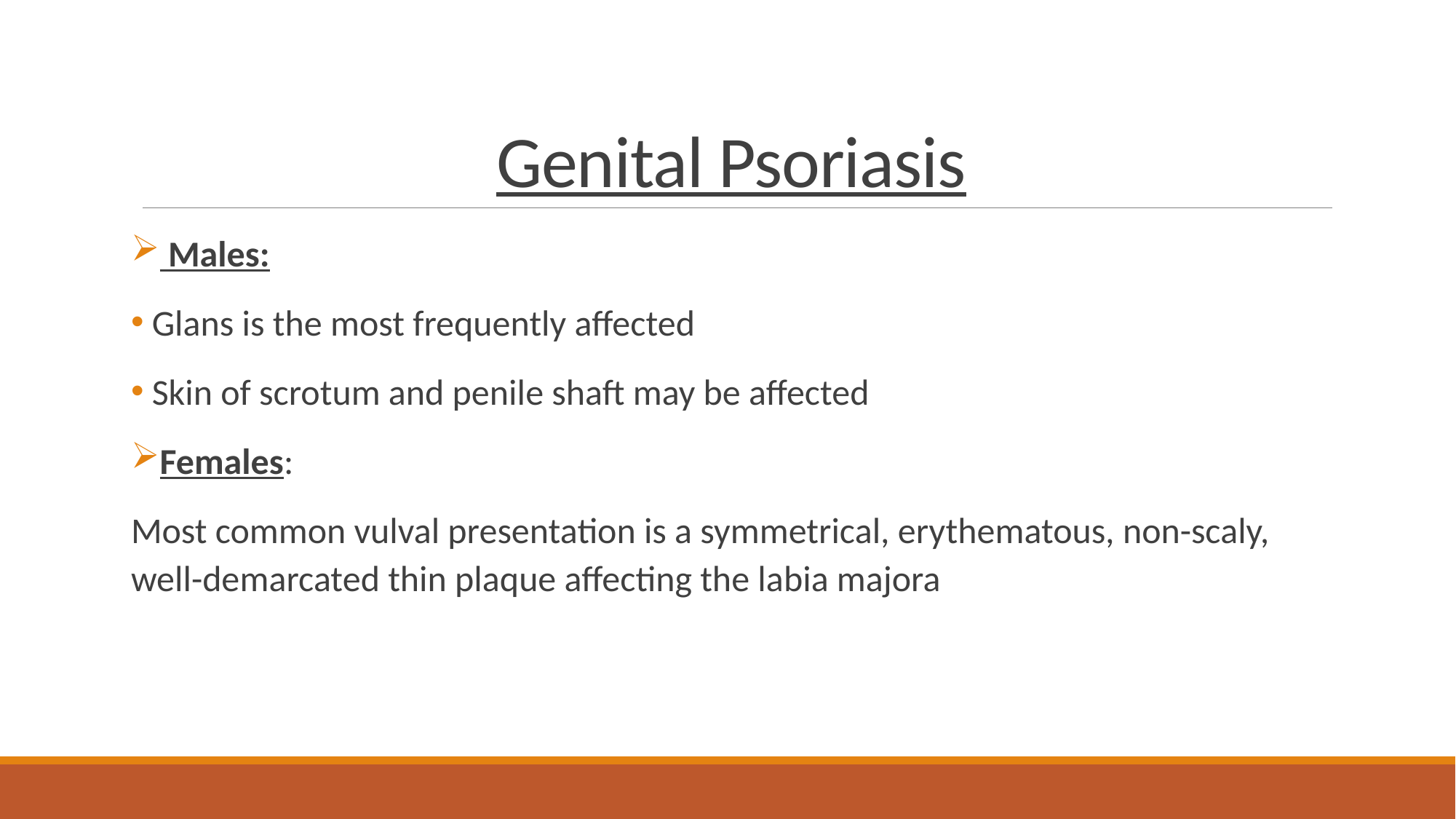

# Genital Psoriasis
 Males:
 Glans is the most frequently affected
 Skin of scrotum and penile shaft may be affected
Females:
Most common vulval presentation is a symmetrical, erythematous, non-scaly, well-demarcated thin plaque affecting the labia majora